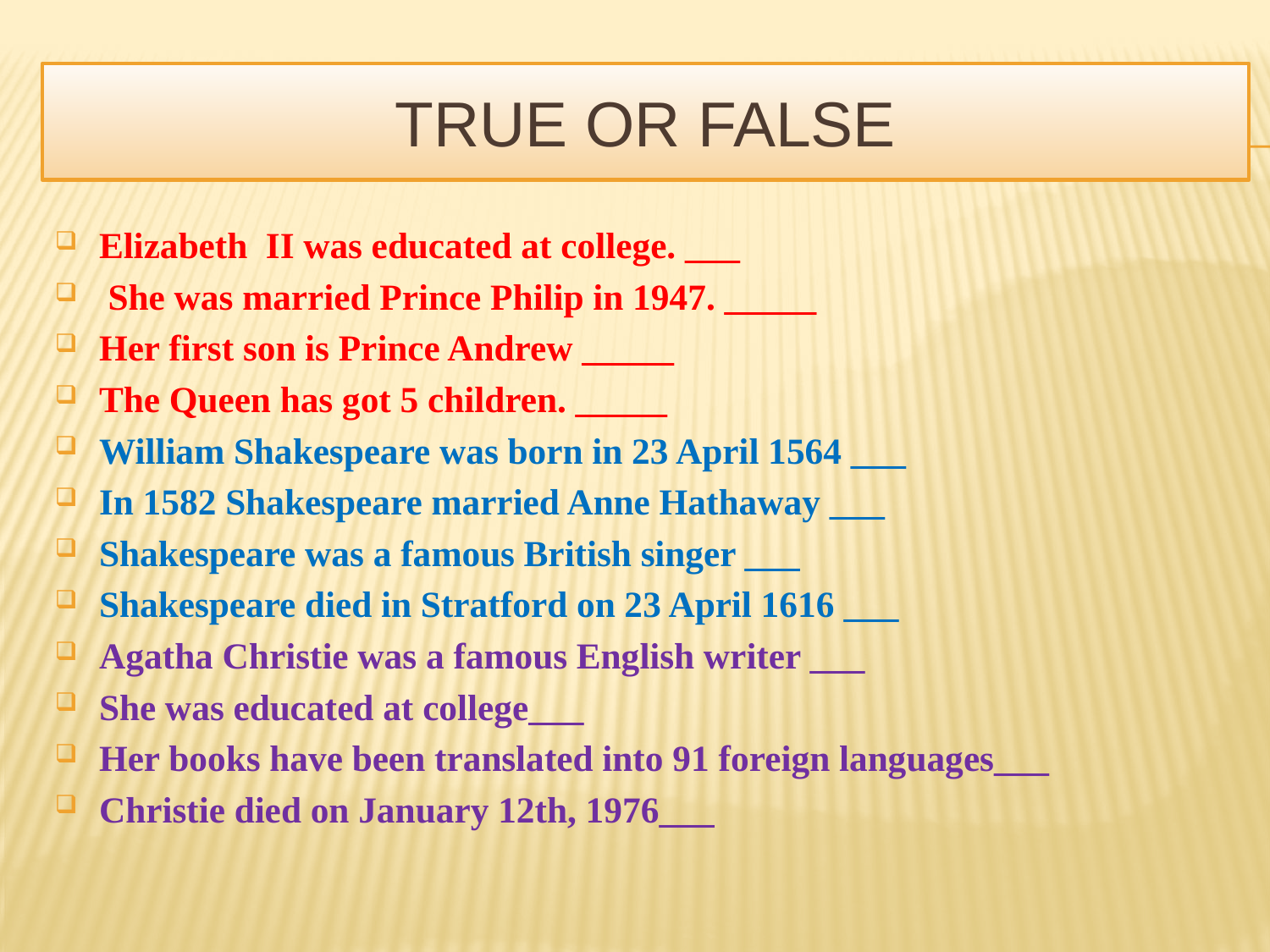

# True or False
Elizabeth  II was educated at college. ___
 She was married Prince Philip in 1947. _____
Her first son is Prince Andrew _____
The Queen has got 5 children. _____
William Shakespeare was born in 23 April 1564 ___
In 1582 Shakespeare married Anne Hathaway ___
Shakespeare was a famous British singer ___
Shakespeare died in Stratford on 23 April 1616 ___
Agatha Christie was a famous English writer ___
She was educated at college___
Her books have been translated into 91 foreign languages___
Christie died on January 12th, 1976___